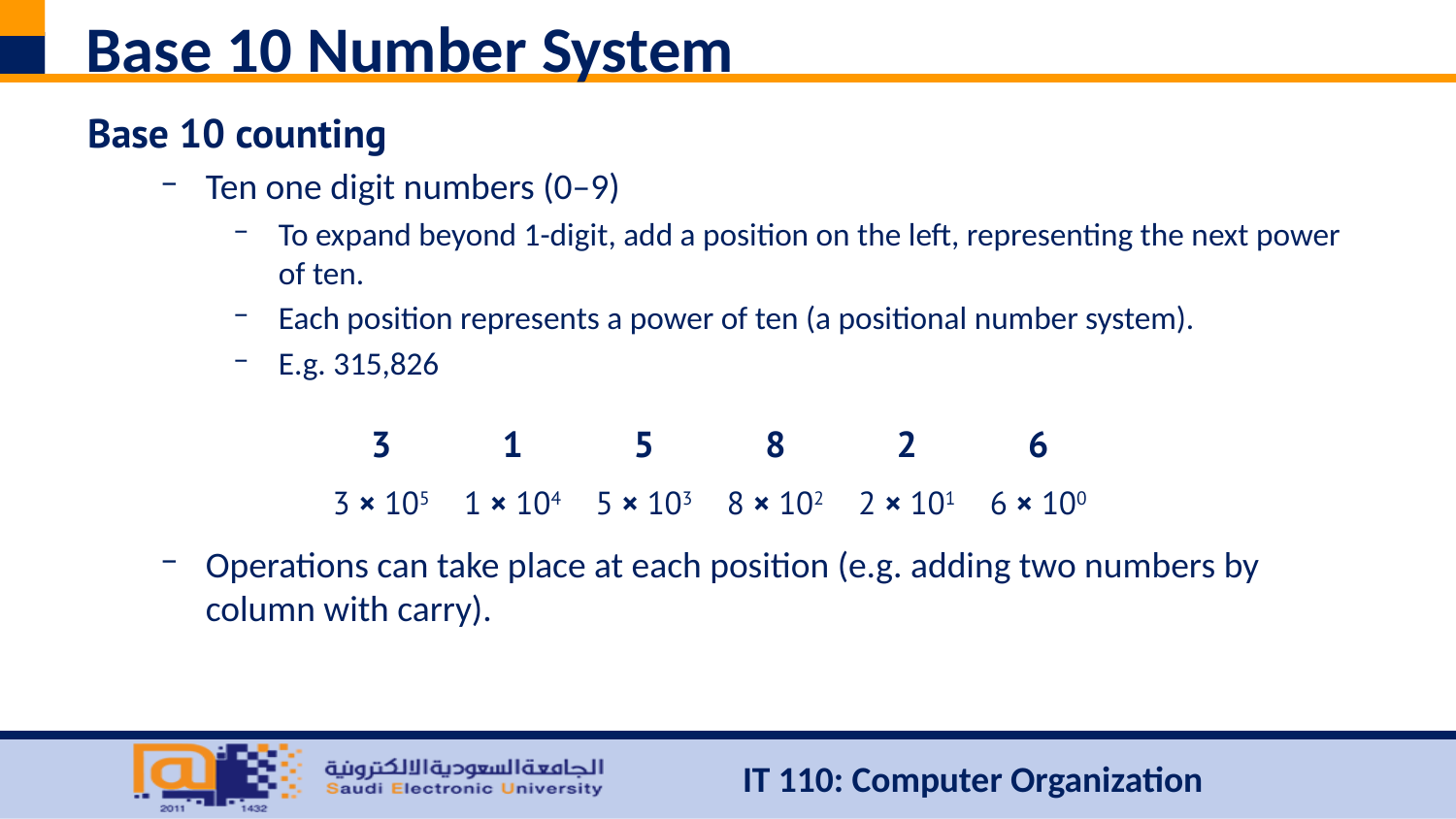

# Base 10 Number System
Base 10 counting
Ten one digit numbers (0–9)
To expand beyond 1-digit, add a position on the left, representing the next power of ten.
Each position represents a power of ten (a positional number system).
E.g. 315,826

Operations can take place at each position (e.g. adding two numbers by column with carry).

| 3 | 1 | 5 | 8 | 2 | 6 |
| --- | --- | --- | --- | --- | --- |
| 3 × 105 | 1 × 104 | 5 × 103 | 8 × 102 | 2 × 101 | 6 × 100 |